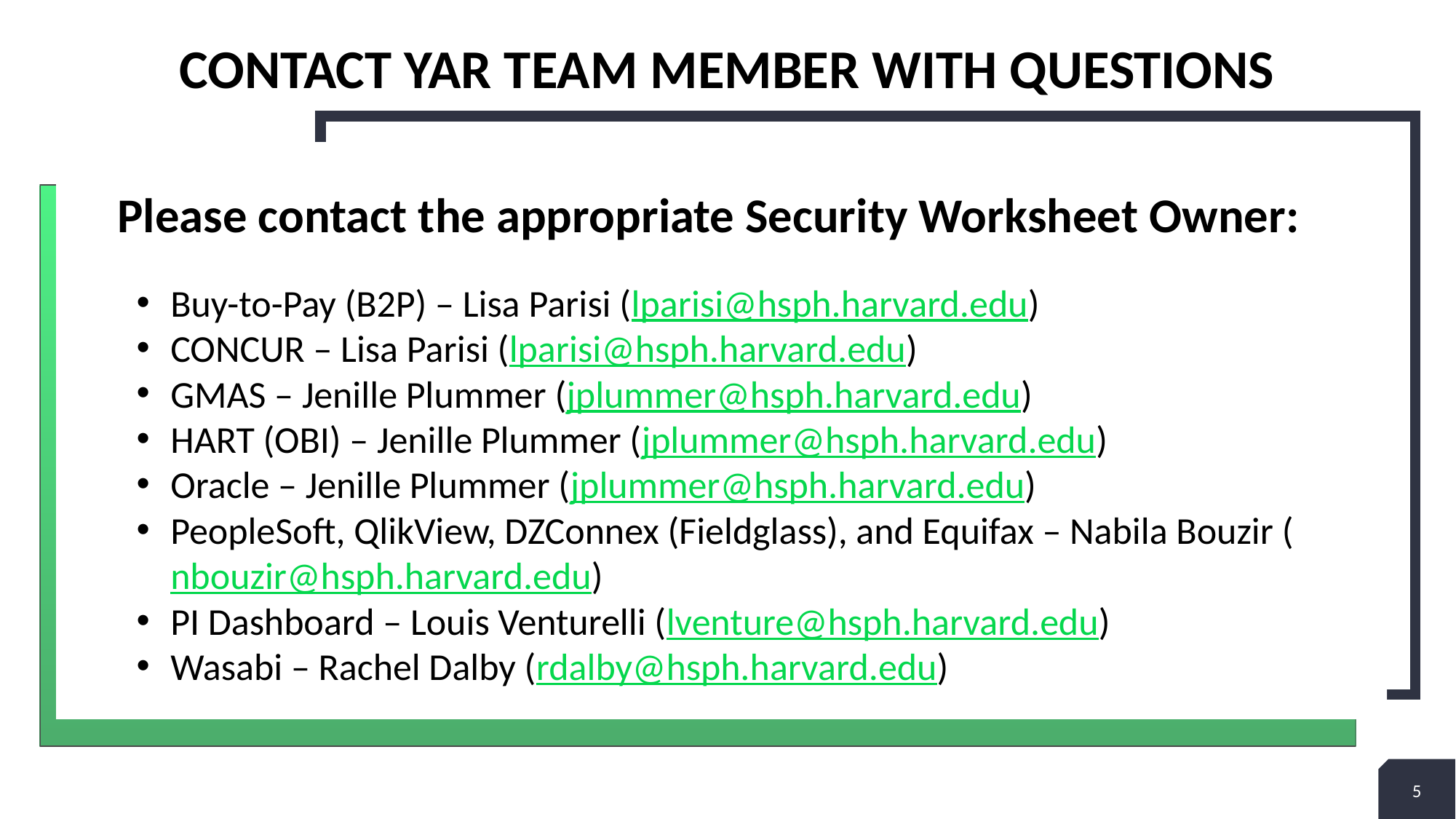

# Contact YAR team member with Questions
Please contact the appropriate Security Worksheet Owner:

Buy-to-Pay (B2P) – Lisa Parisi (lparisi@hsph.harvard.edu)
CONCUR – Lisa Parisi (lparisi@hsph.harvard.edu)
GMAS – Jenille Plummer (jplummer@hsph.harvard.edu)
HART (OBI) – Jenille Plummer (jplummer@hsph.harvard.edu)
Oracle – Jenille Plummer (jplummer@hsph.harvard.edu)
PeopleSoft, QlikView, DZConnex (Fieldglass), and Equifax – Nabila Bouzir (nbouzir@hsph.harvard.edu)
PI Dashboard – Louis Venturelli (lventure@hsph.harvard.edu)
Wasabi – Rachel Dalby (rdalby@hsph.harvard.edu)
5